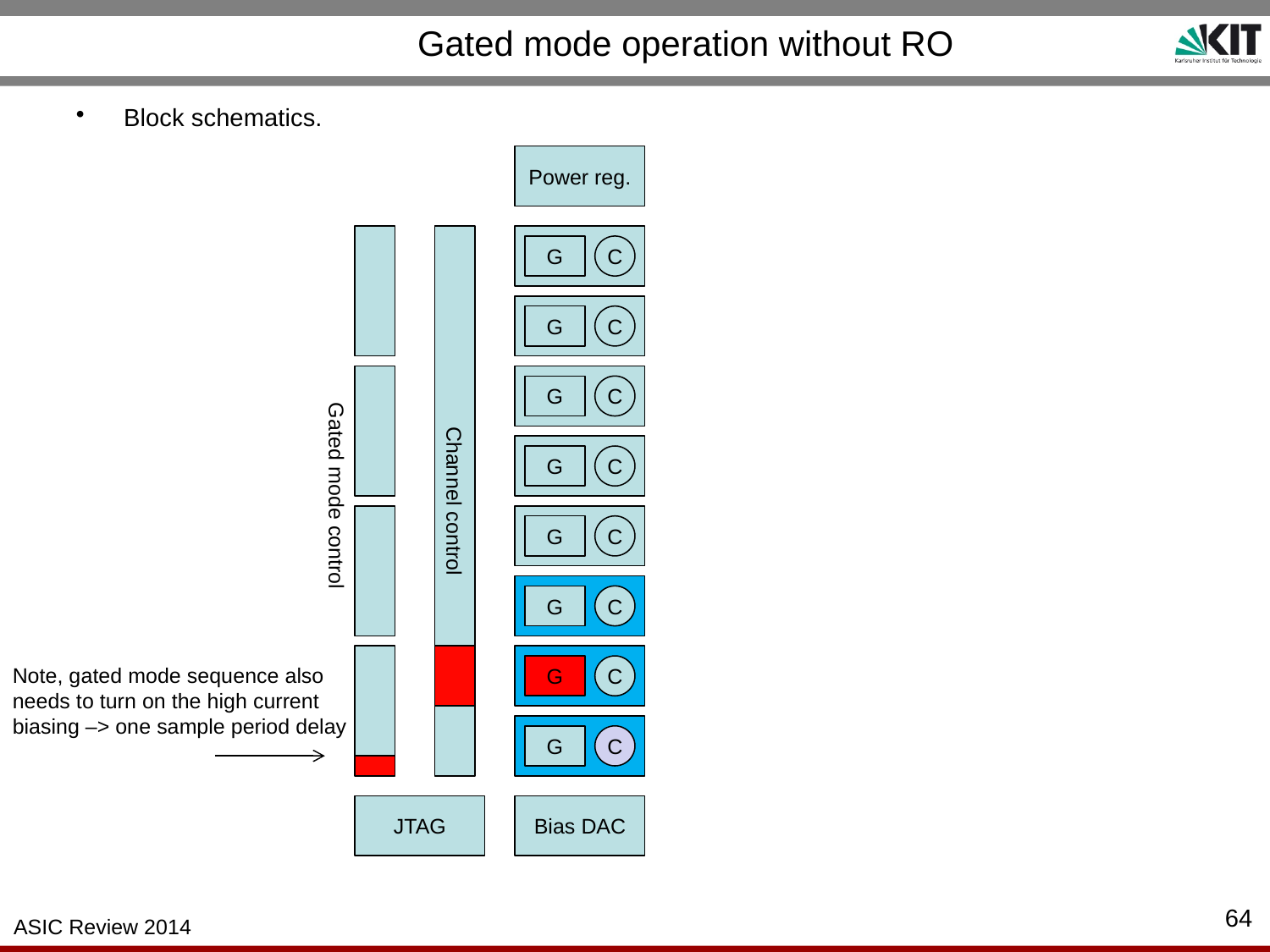

# Gated mode operation without RO
Block schematics.
Power reg.

Channel control

G
C

G
C

G
C
Gated mode control

G
C

G
C

G
C

Note, gated mode sequence also needs to turn on the high current biasing –> one sample period delay
G
G
C

G
C

JTAG
Bias DAC
64